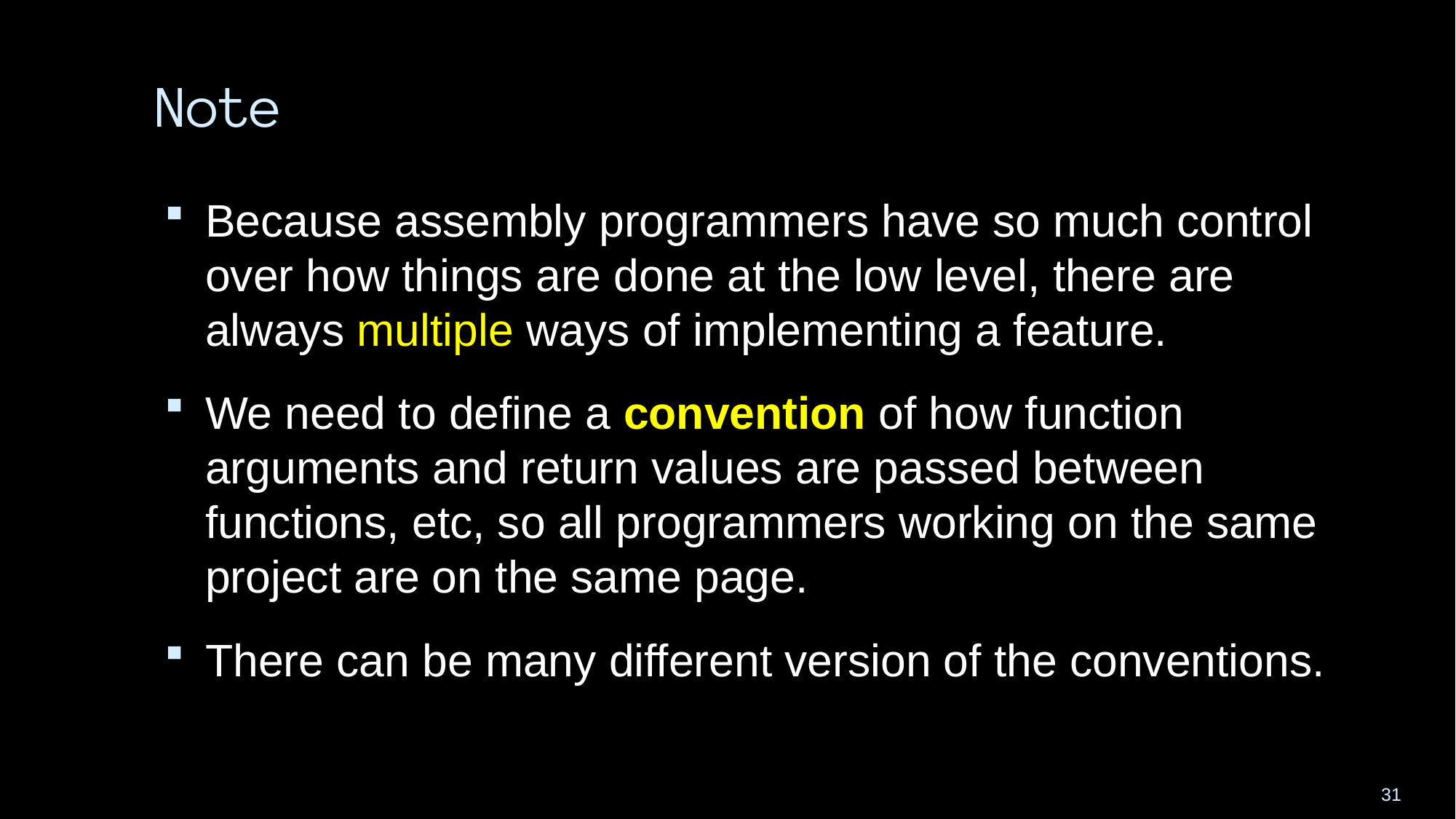

# Note
Because assembly programmers have so much control over how things are done at the low level, there are always multiple ways of implementing a feature.
We need to define a convention of how function arguments and return values are passed between functions, etc, so all programmers working on the same project are on the same page.
There can be many different version of the conventions.
31